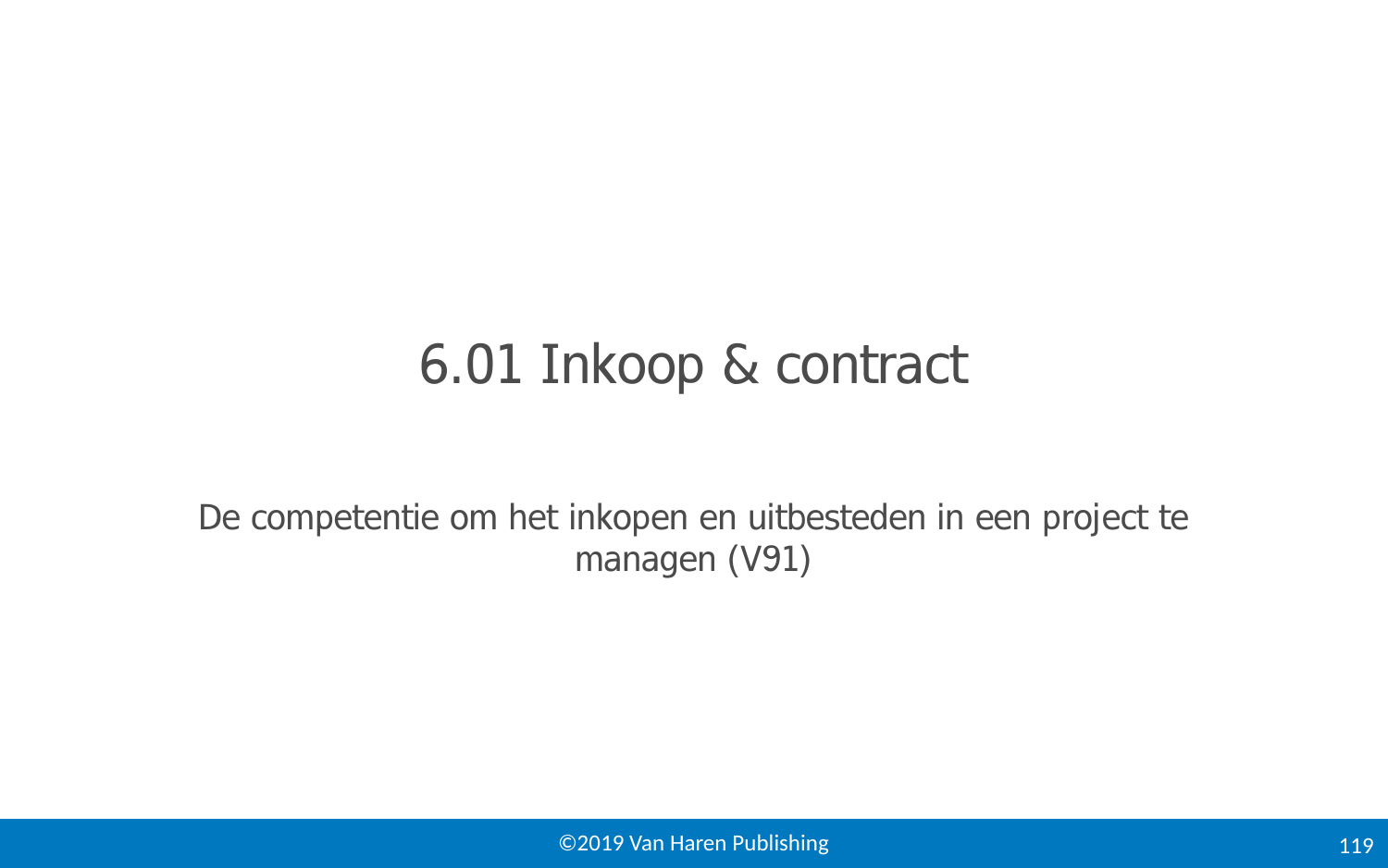

119
# 6.01 Inkoop & contract
De competentie om het inkopen en uitbesteden in een project te managen (V91)
119